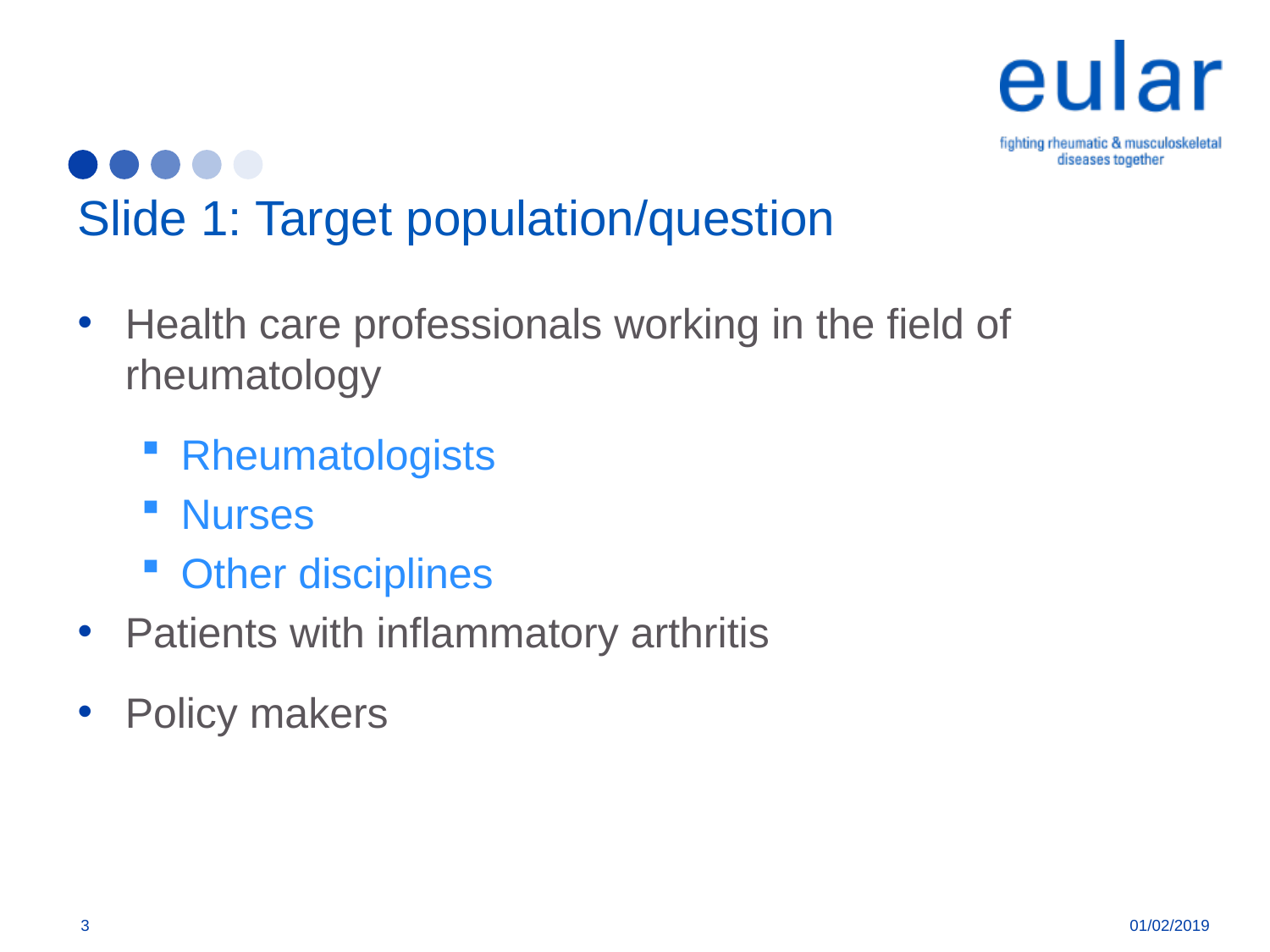

# Slide 1: Target population/question
Health care professionals working in the field of rheumatology
Rheumatologists
Nurses
Other disciplines
Patients with inflammatory arthritis
Policy makers
3
01/02/2019